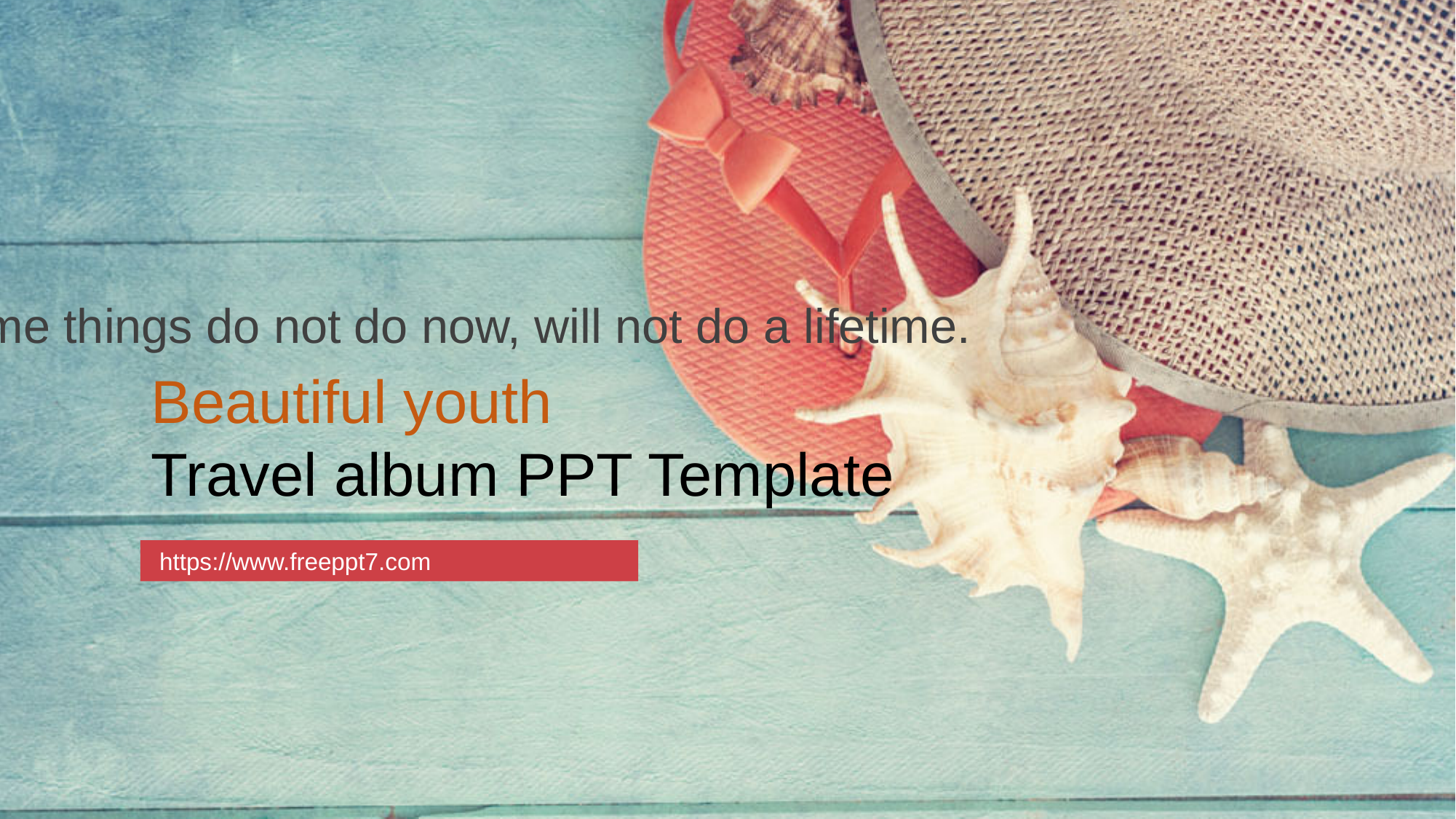

Some things do not do now, will not do a lifetime.
Beautiful youth
Travel album PPT Template

https://www.freeppt7.com